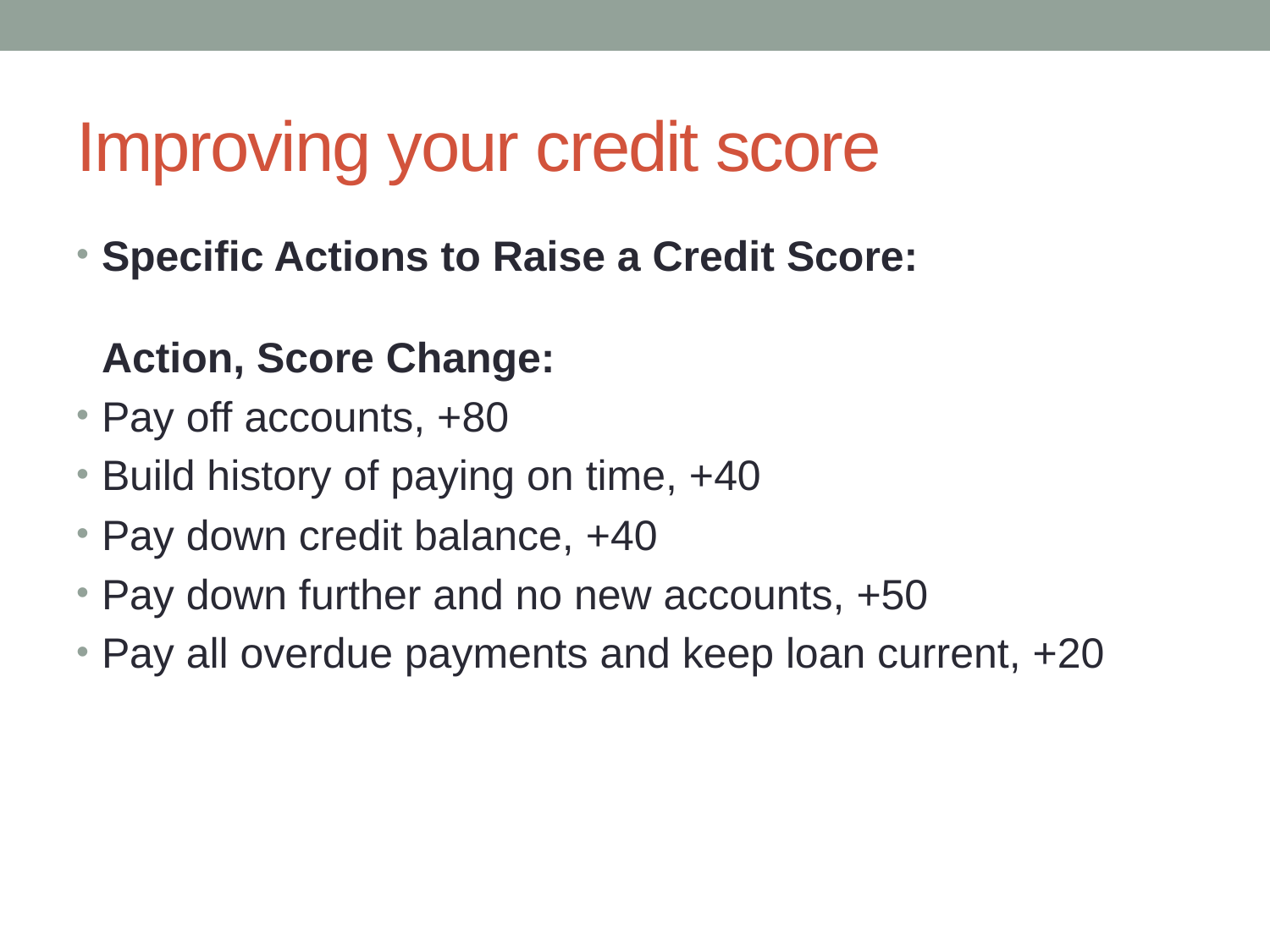

# Improving your credit score
Specific Actions to Raise a Credit Score:
Action, Score Change:
Pay off accounts, +80
Build history of paying on time, +40
Pay down credit balance, +40
Pay down further and no new accounts, +50
Pay all overdue payments and keep loan current, +20